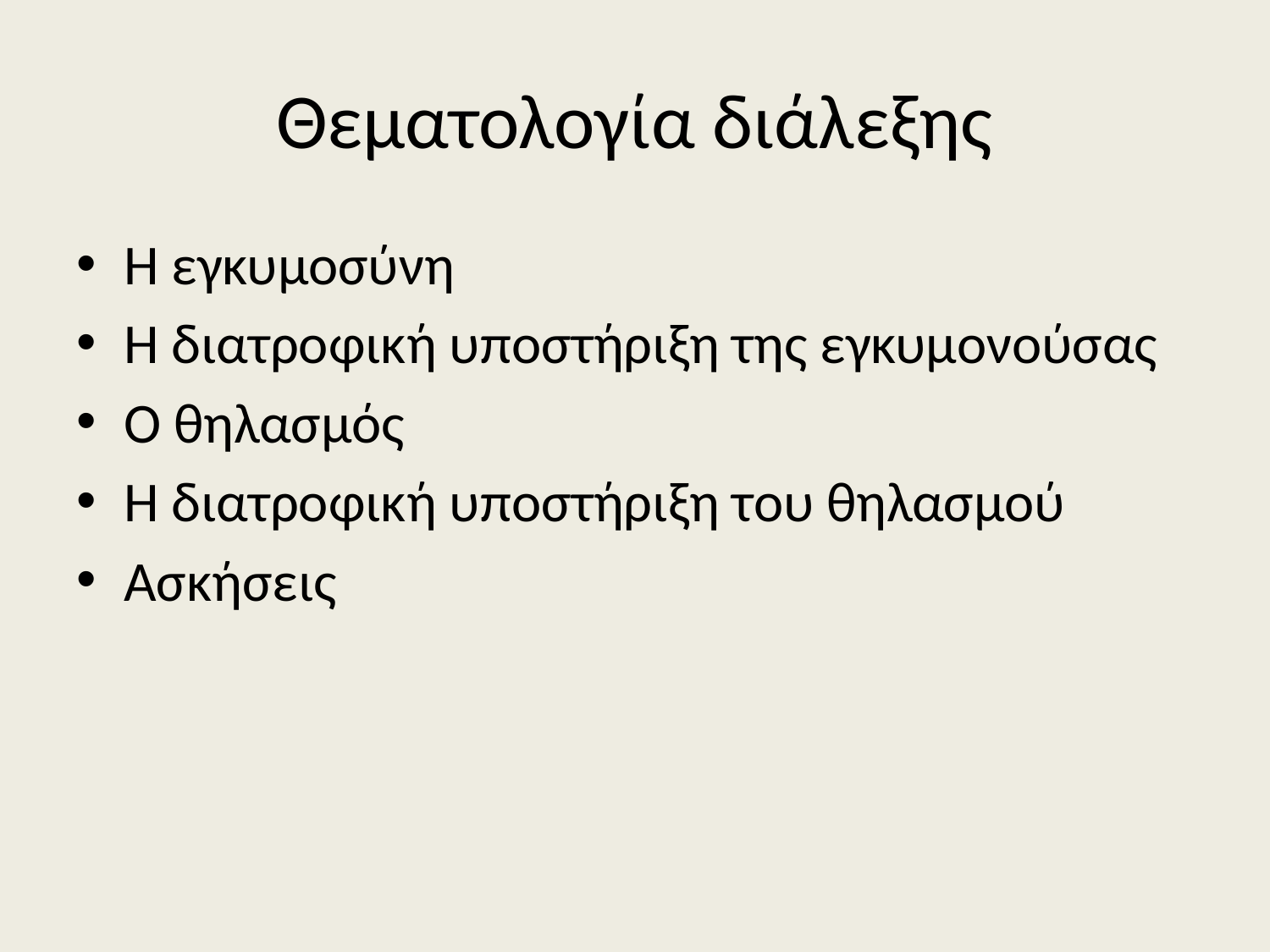

# Θεματολογία διάλεξης
Η εγκυμοσύνη
Η διατροφική υποστήριξη της εγκυμονούσας
Ο θηλασμός
Η διατροφική υποστήριξη του θηλασμού
Ασκήσεις